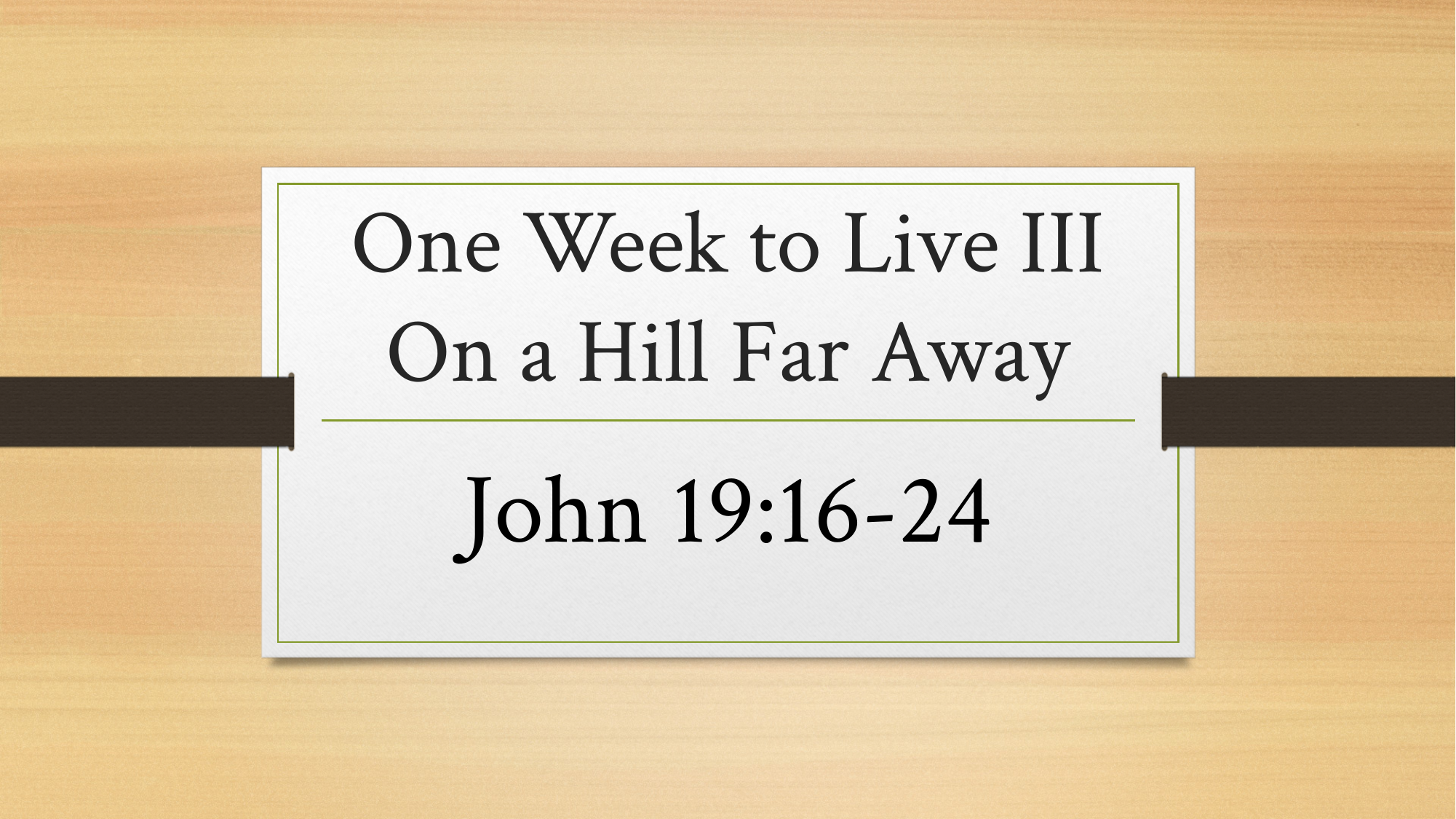

# One Week to Live III On a Hill Far Away
John 19:16-24